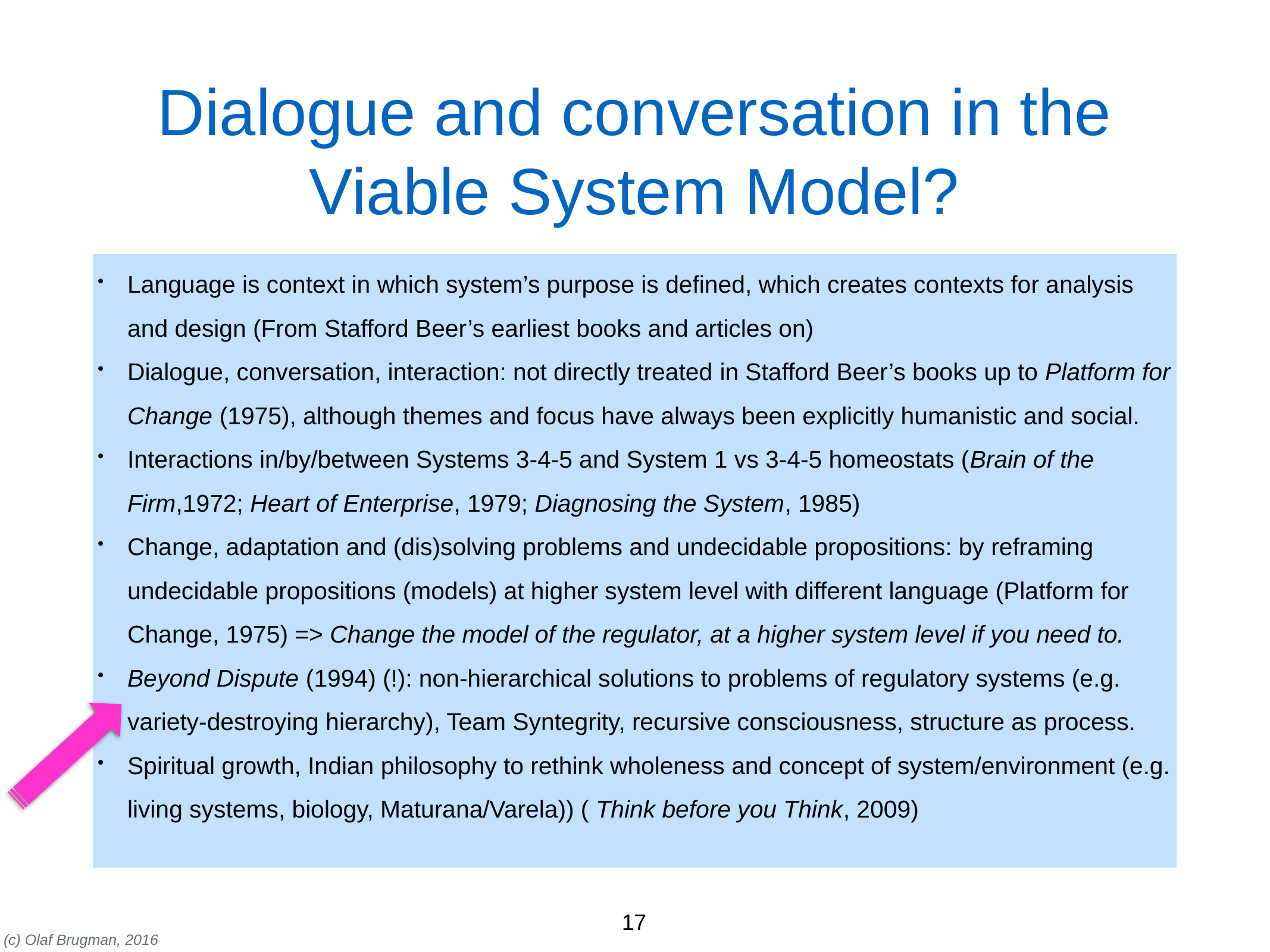

# Dialogue and conversation in the Viable System Model?
Language is context in which system’s purpose is defined, which creates contexts for analysis and design (From Stafford Beer’s earliest books and articles on)
Dialogue, conversation, interaction: not directly treated in Stafford Beer’s books up to Platform for Change (1975), although themes and focus have always been explicitly humanistic and social.
Interactions in/by/between Systems 3-4-5 and System 1 vs 3-4-5 homeostats (Brain of the Firm,1972; Heart of Enterprise, 1979; Diagnosing the System, 1985)
Change, adaptation and (dis)solving problems and undecidable propositions: by reframing undecidable propositions (models) at higher system level with different language (Platform for Change, 1975) => Change the model of the regulator, at a higher system level if you need to.
Beyond Dispute (1994) (!): non-hierarchical solutions to problems of regulatory systems (e.g. variety-destroying hierarchy), Team Syntegrity, recursive consciousness, structure as process.
Spiritual growth, Indian philosophy to rethink wholeness and concept of system/environment (e.g. living systems, biology, Maturana/Varela)) ( Think before you Think, 2009)

17
(c) Olaf Brugman, 2016